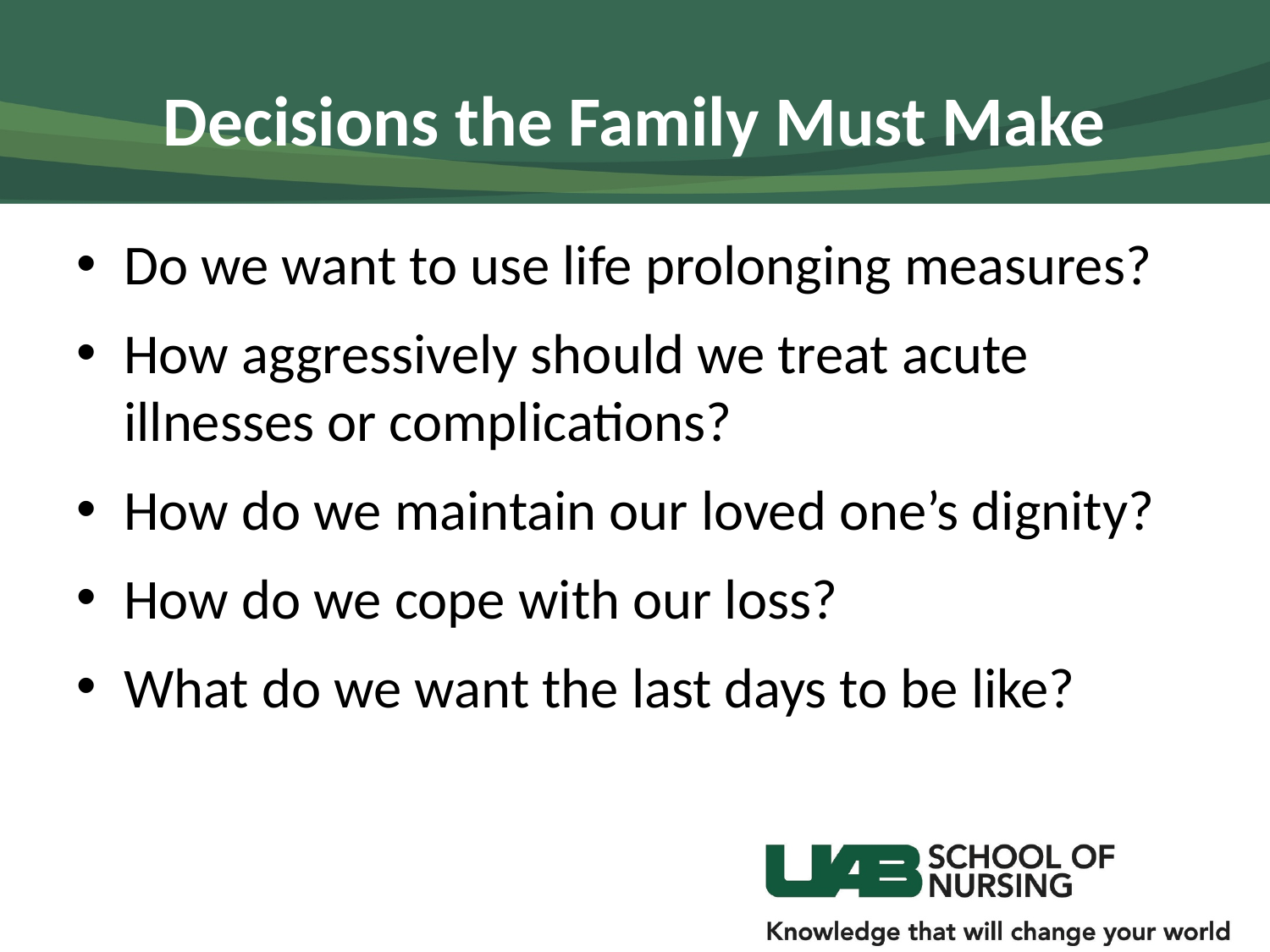

# Decisions the Family Must Make
Do we want to use life prolonging measures?
How aggressively should we treat acute illnesses or complications?
How do we maintain our loved one’s dignity?
How do we cope with our loss?
What do we want the last days to be like?